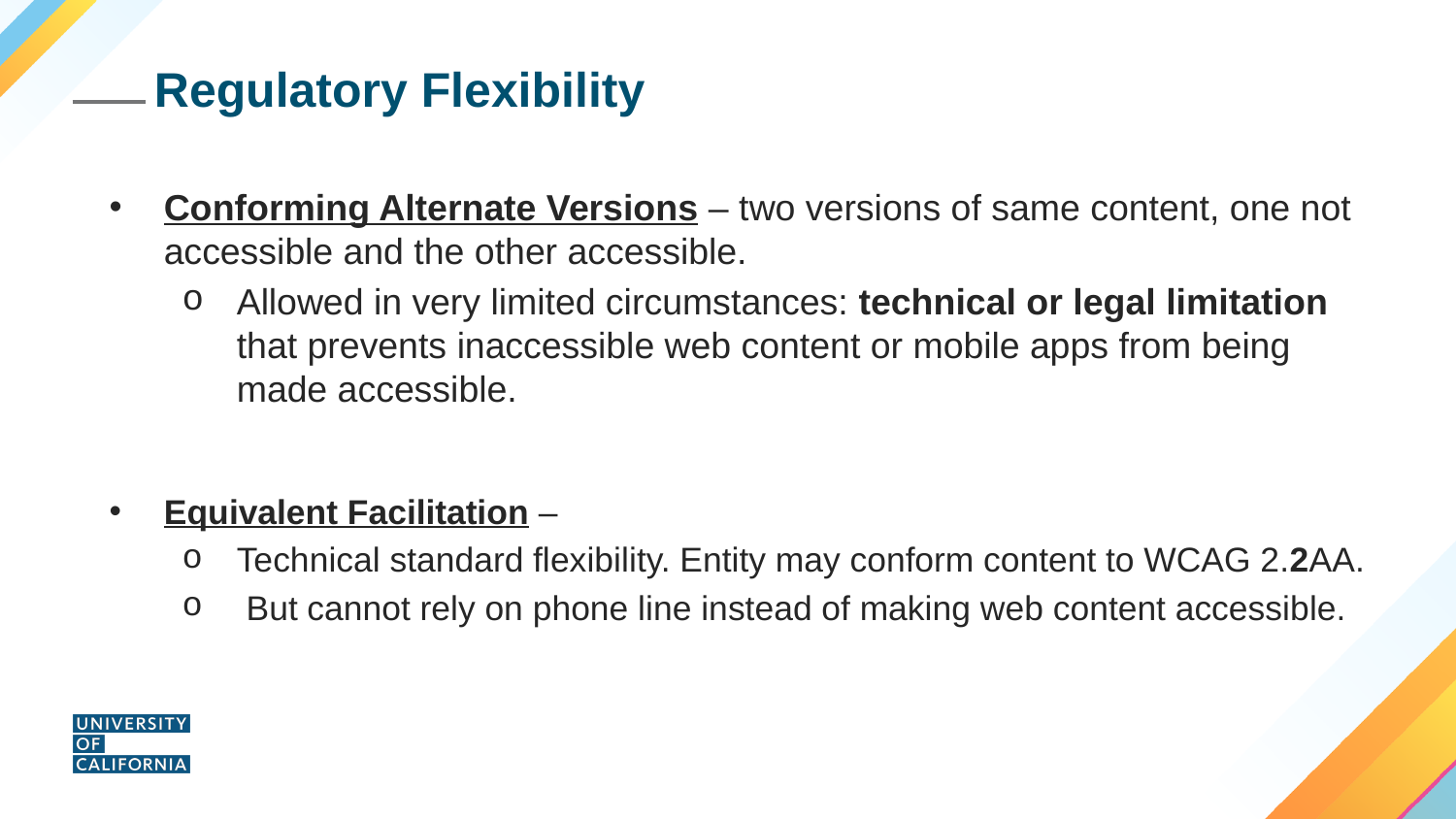

# Regulatory Flexibility

Conforming Alternate Versions – two versions of same content, one not accessible and the other accessible.
Allowed in very limited circumstances: technical or legal limitation that prevents inaccessible web content or mobile apps from being made accessible.

Equivalent Facilitation –
Technical standard flexibility. Entity may conform content to WCAG 2.2AA.
 But cannot rely on phone line instead of making web content accessible.